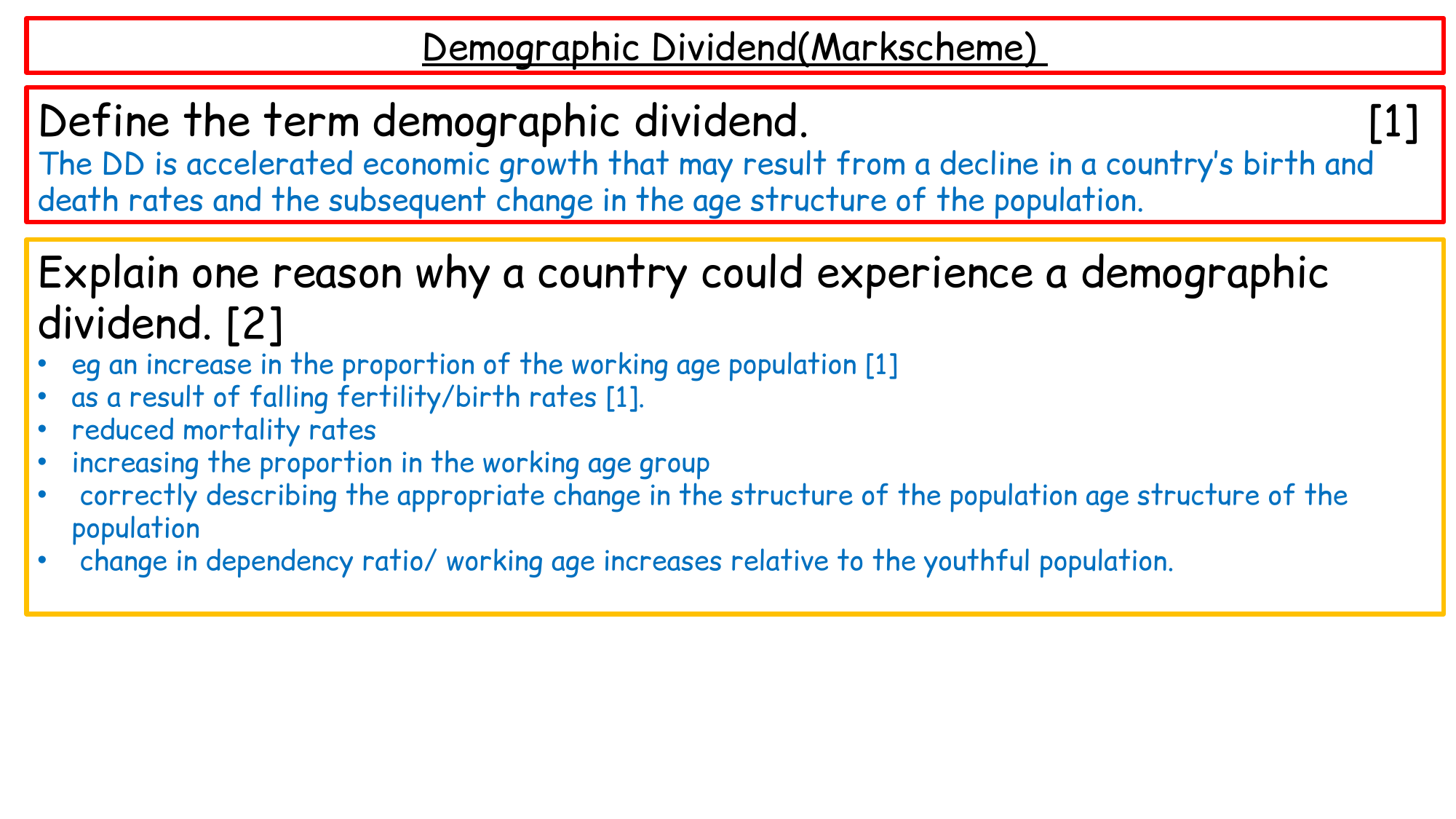

Demographic Dividend(Markscheme)
Define the term demographic dividend.                                            [1]
The DD is accelerated economic growth that may result from a decline in a country’s birth and death rates and the subsequent change in the age structure of the population.
Explain one reason why a country could experience a demographic dividend. [2]
eg an increase in the proportion of the working age population [1]
as a result of falling fertility/birth rates [1].
reduced mortality rates
increasing the proportion in the working age group
 correctly describing the appropriate change in the structure of the population age structure of the population
 change in dependency ratio/ working age increases relative to the youthful population.